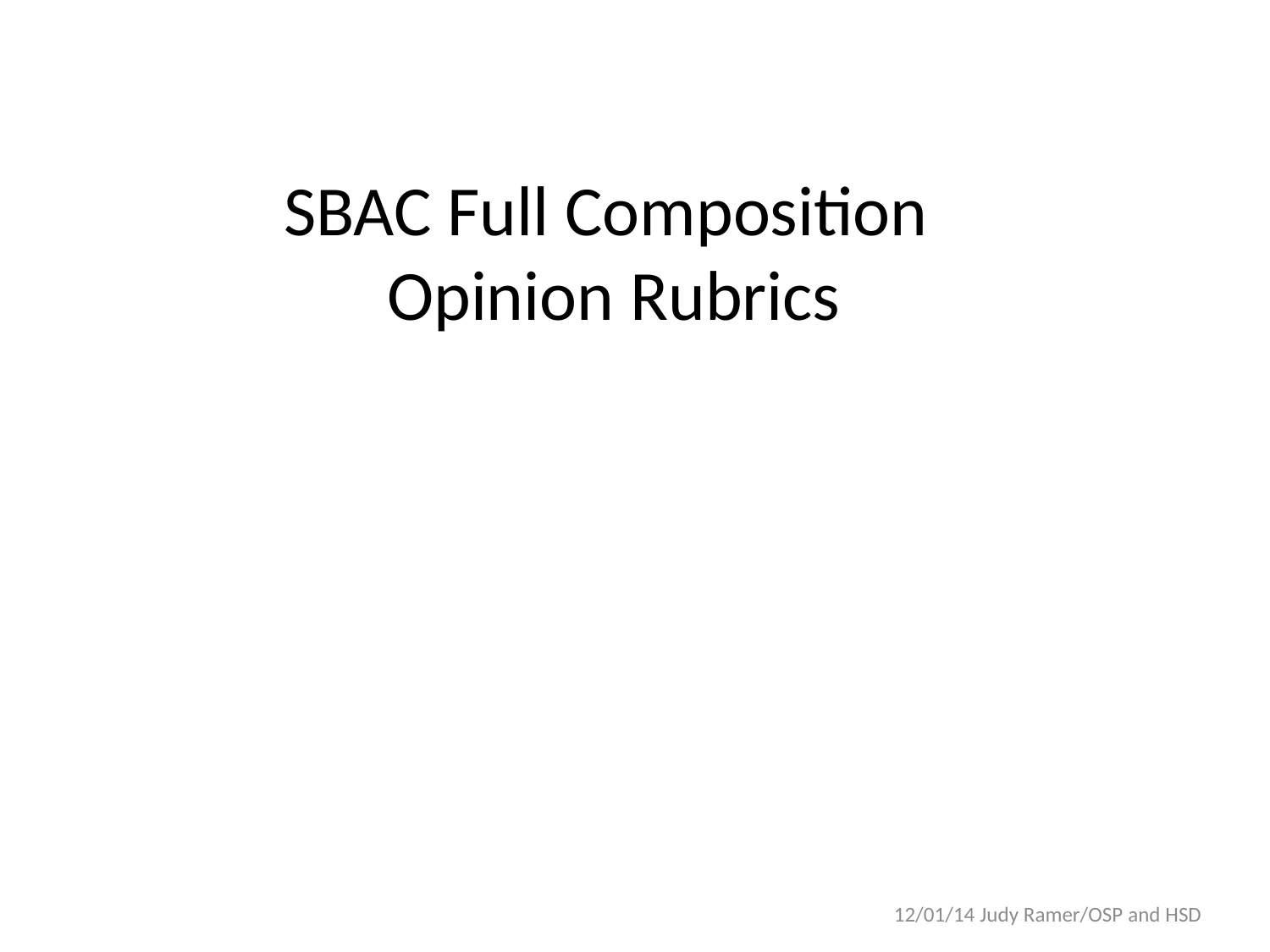

SBAC Full Composition
Opinion Rubrics
12/01/14 Judy Ramer/OSP and HSD